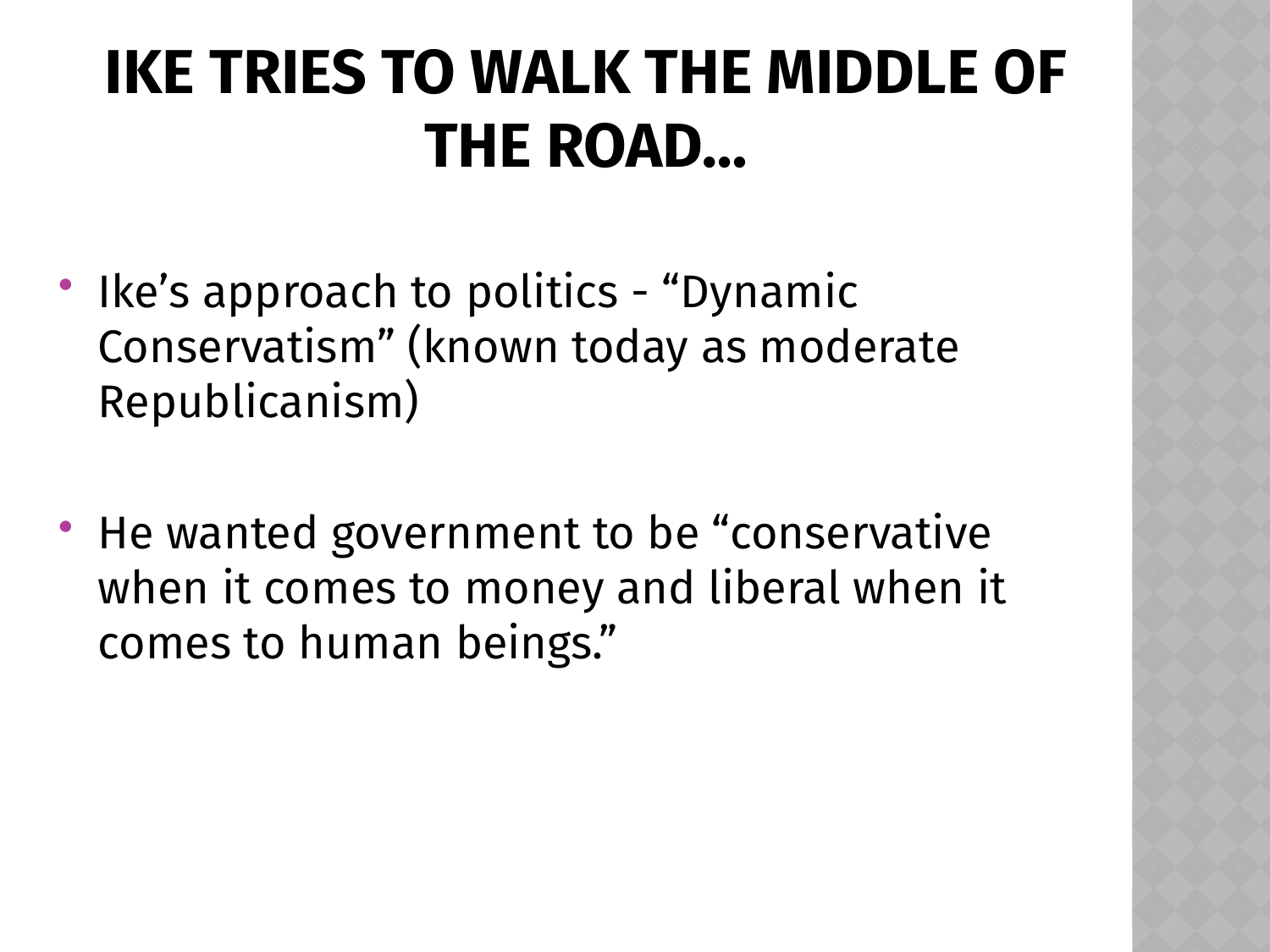

# Ike Tries To Walk the Middle of the Road…
Ike’s approach to politics - “Dynamic Conservatism” (known today as moderate Republicanism)

He wanted government to be “conservative when it comes to money and liberal when it comes to human beings.”